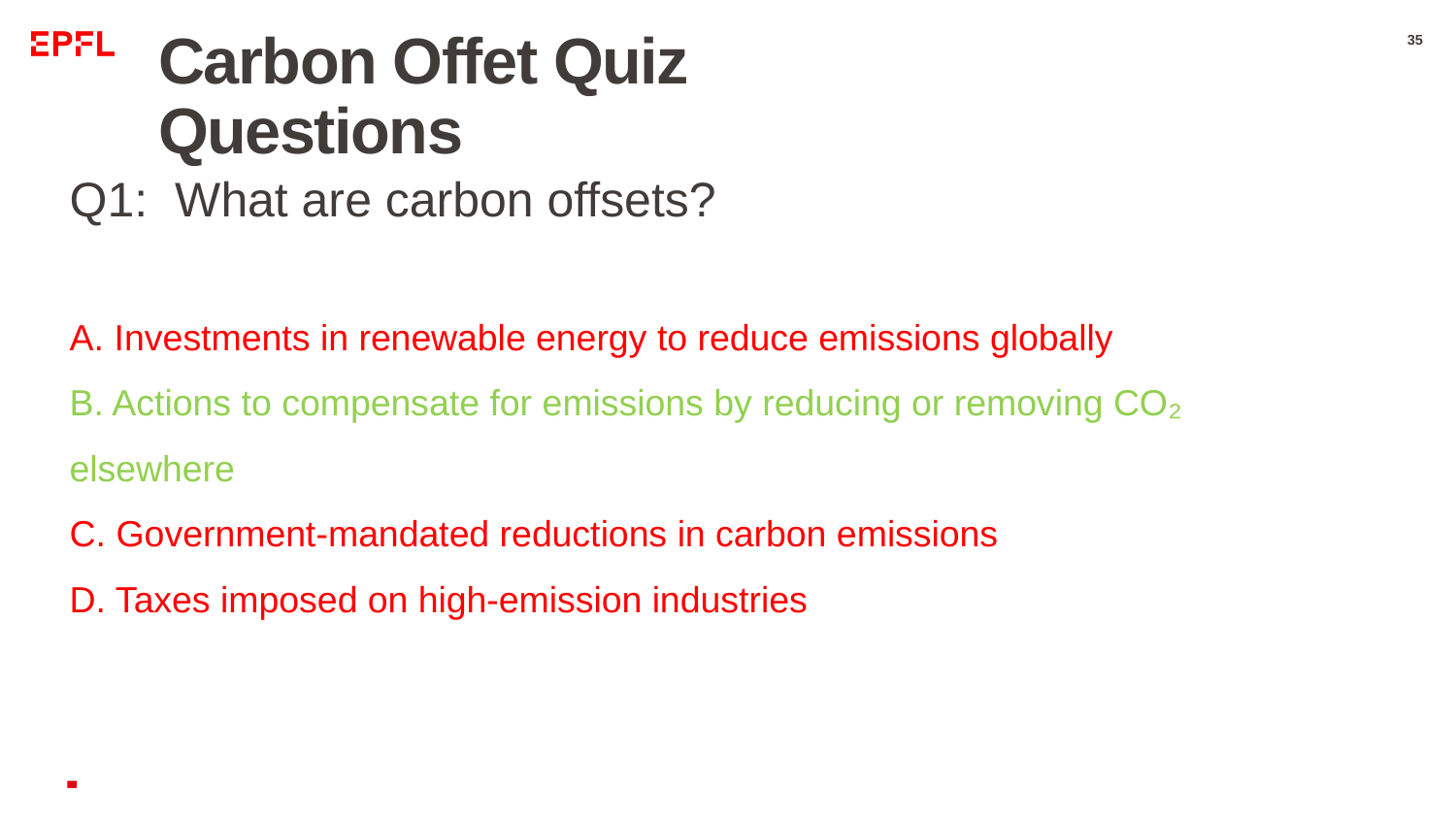

Carbon Offet Quiz Questions
35
Q1:  What are carbon offsets?
A. Investments in renewable energy to reduce emissions globally
B. Actions to compensate for emissions by reducing or removing CO₂ elsewhere
C. Government-mandated reductions in carbon emissions
D. Taxes imposed on high-emission industries